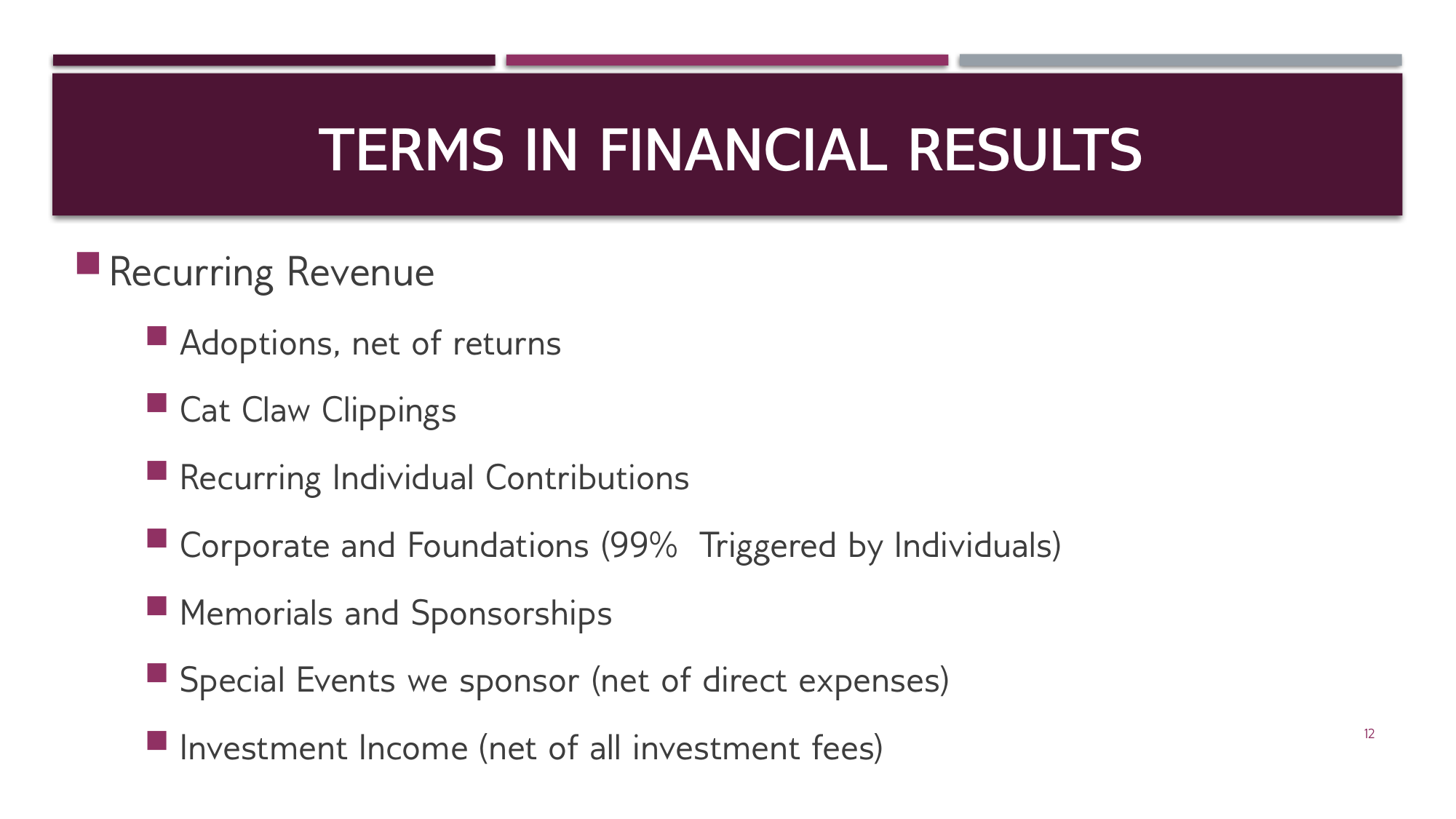

# Terms in financial Results
Recurring Revenue
Adoptions, net of returns
Cat Claw Clippings
Recurring Individual Contributions
Corporate and Foundations (99%  Triggered by Individuals)
Memorials and Sponsorships
Special Events we sponsor (net of direct expenses)
Investment Income (net of all investment fees)

12